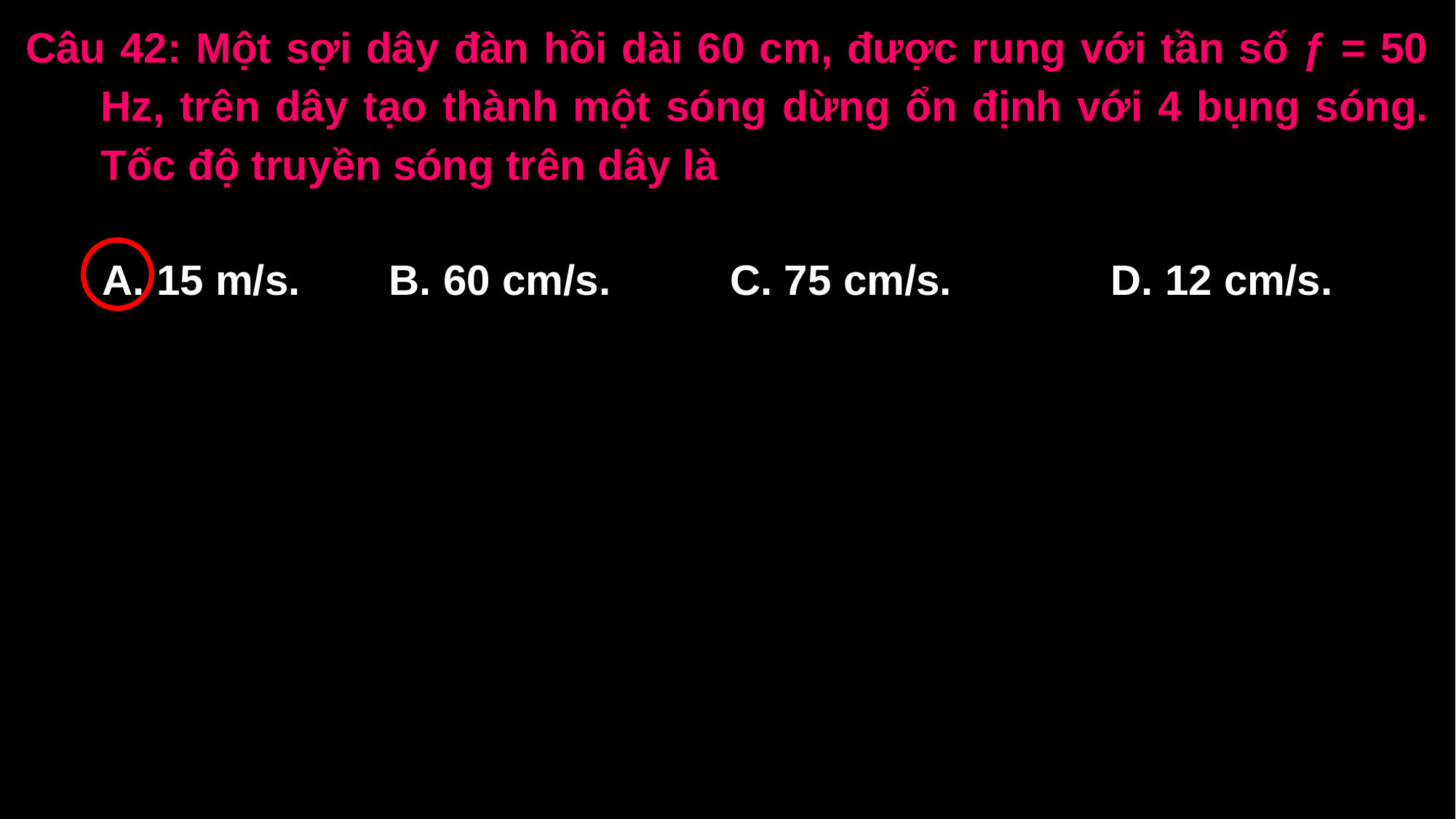

Câu 42: Một sợi dây đàn hồi dài 60 cm, được rung với tần số ƒ = 50 Hz, trên dây tạo thành một sóng dừng ổn định với 4 bụng sóng. Tốc độ truyền sóng trên dây là

A. 15 m/s.
B. 60 cm/s.
C. 75 cm/s.
D. 12 cm/s.